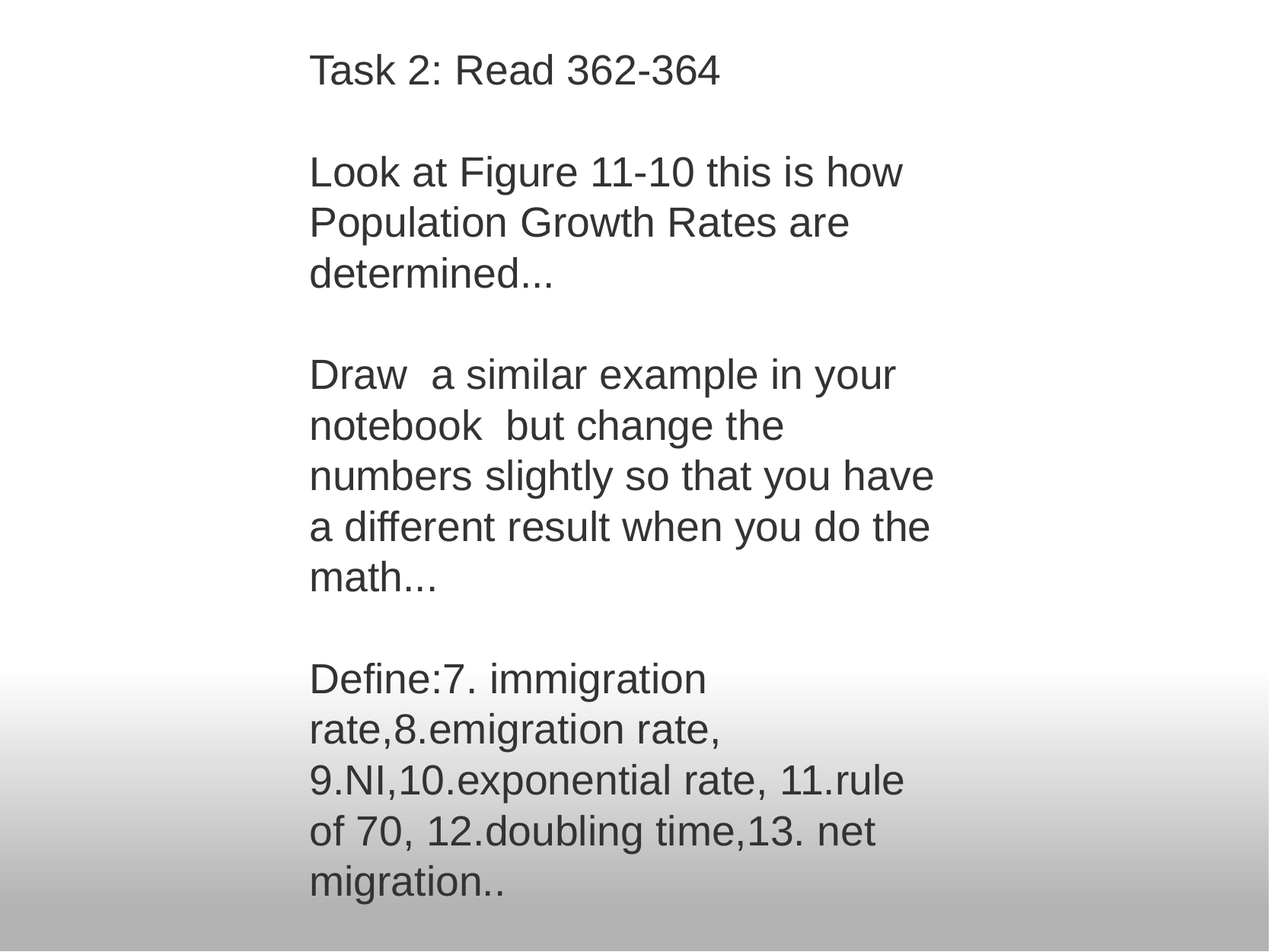

Task 2: Read 362-364

Look at Figure 11-10 this is how Population Growth Rates are determined...

Draw  a similar example in your notebook  but change the numbers slightly so that you have a different result when you do the math...

Define:7. immigration rate,8.emigration rate, 9.NI,10.exponential rate, 11.rule of 70, 12.doubling time,13. net migration..